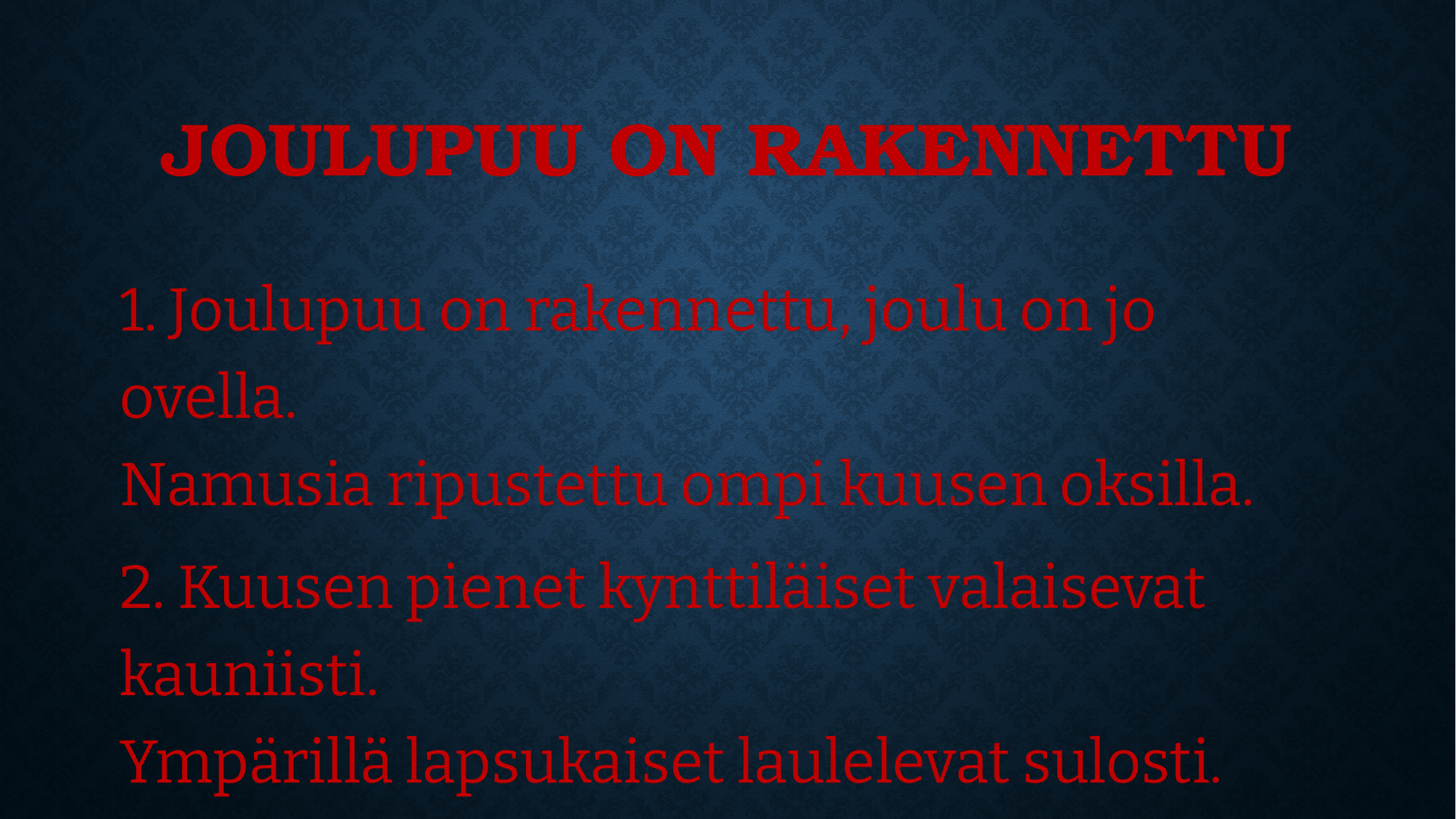

# Joulupuu on rakennettu
1. Joulupuu on rakennettu, joulu on jo ovella.
Namusia ripustettu ompi kuusen oksilla.
2. Kuusen pienet kynttiläiset valaisevat kauniisti.
Ympärillä lapsukaiset laulelevat sulosti.
3. Kiitos sulle, Jeesuksemme, kallis Vapahtajamme,
kun sä tulit vieraaksemme, paras joululahjamme.